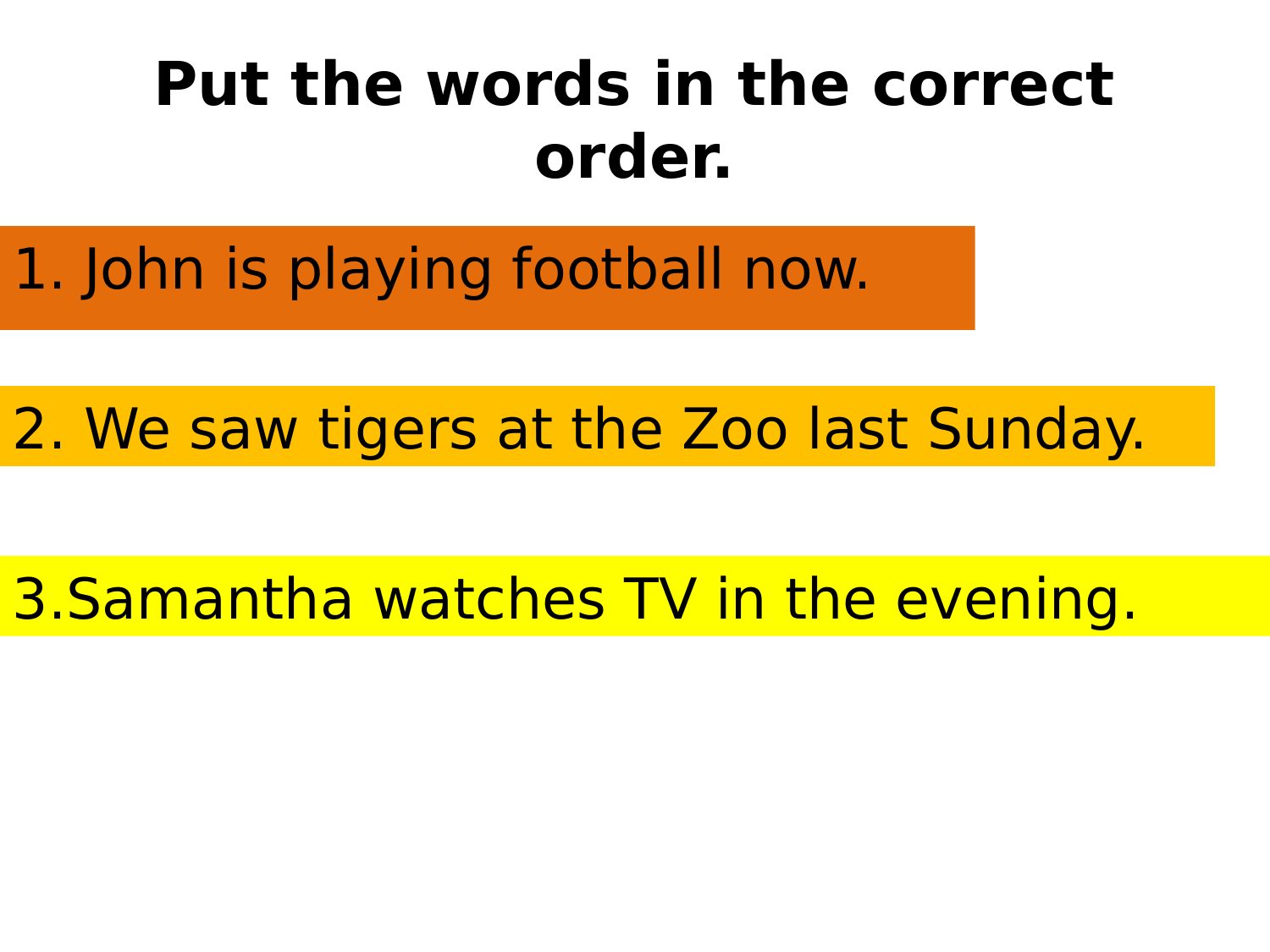

# Put the words in the correct order.
playing/football/John/now/is.

2. Sunday/saw/last/at/the Zoo/we/ tigers.

3. TV/watches/ the/in/Samantha/ evening.

John is playing football now.

2. We saw tigers at the Zoo last Sunday.
3.Samantha watches TV in the evening.